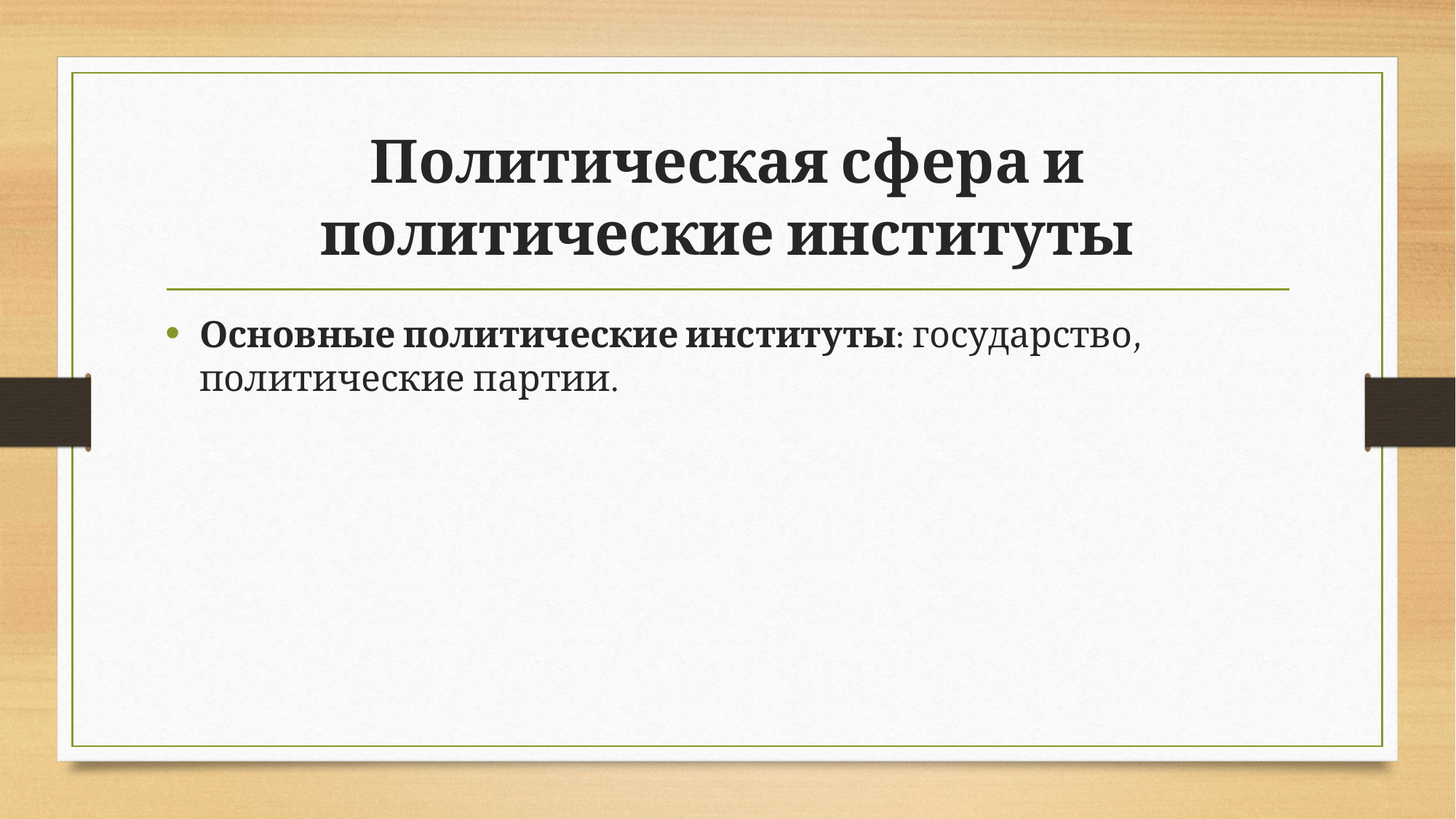

# Политическая сфера и политические институты
Основные политические институты: государство, политические партии.